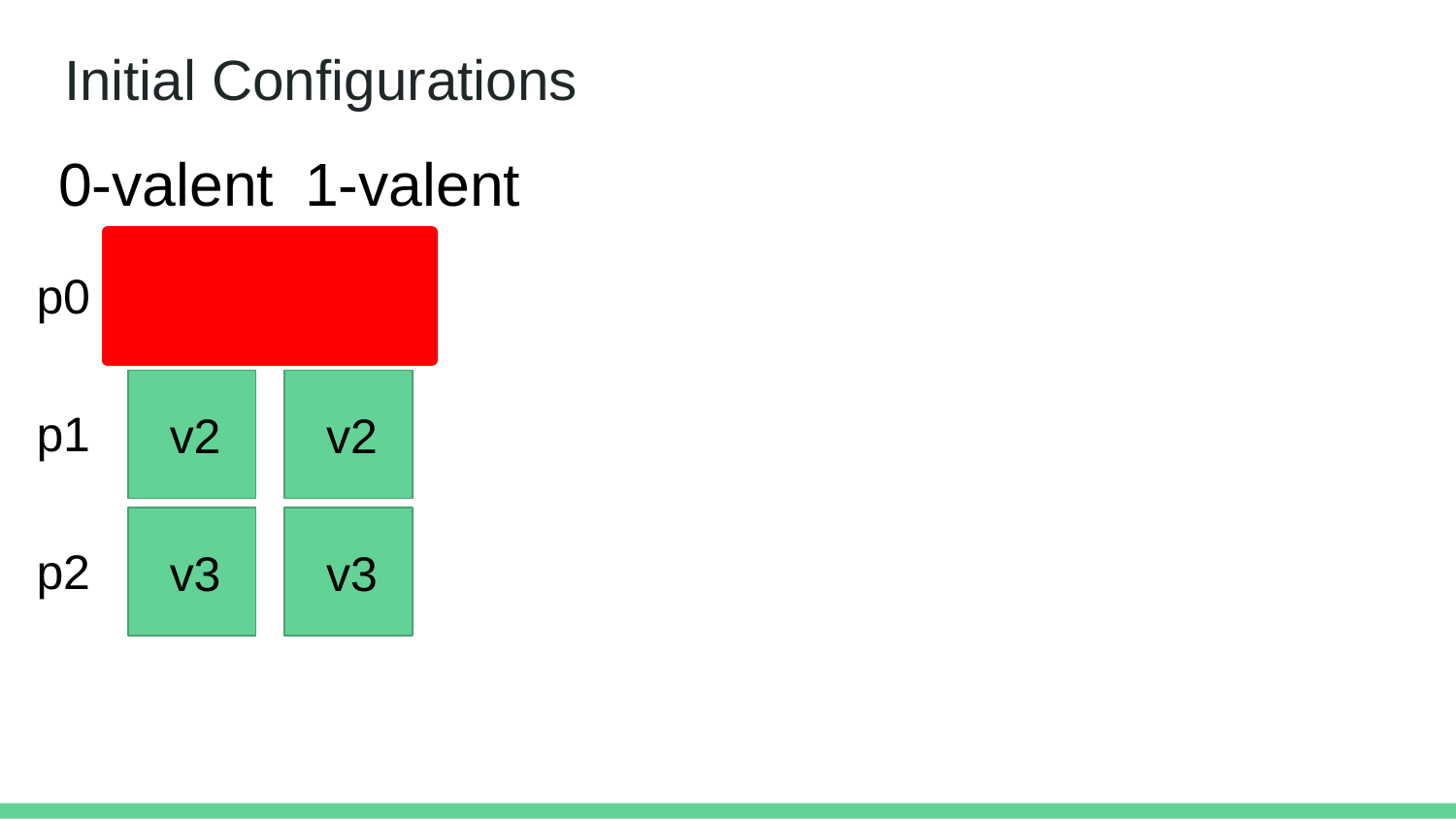

# Initial Configurations
1-valent
0-valent

  v1
  v1’
p0
  v2
  v2
p1
  v3
  v3
p2